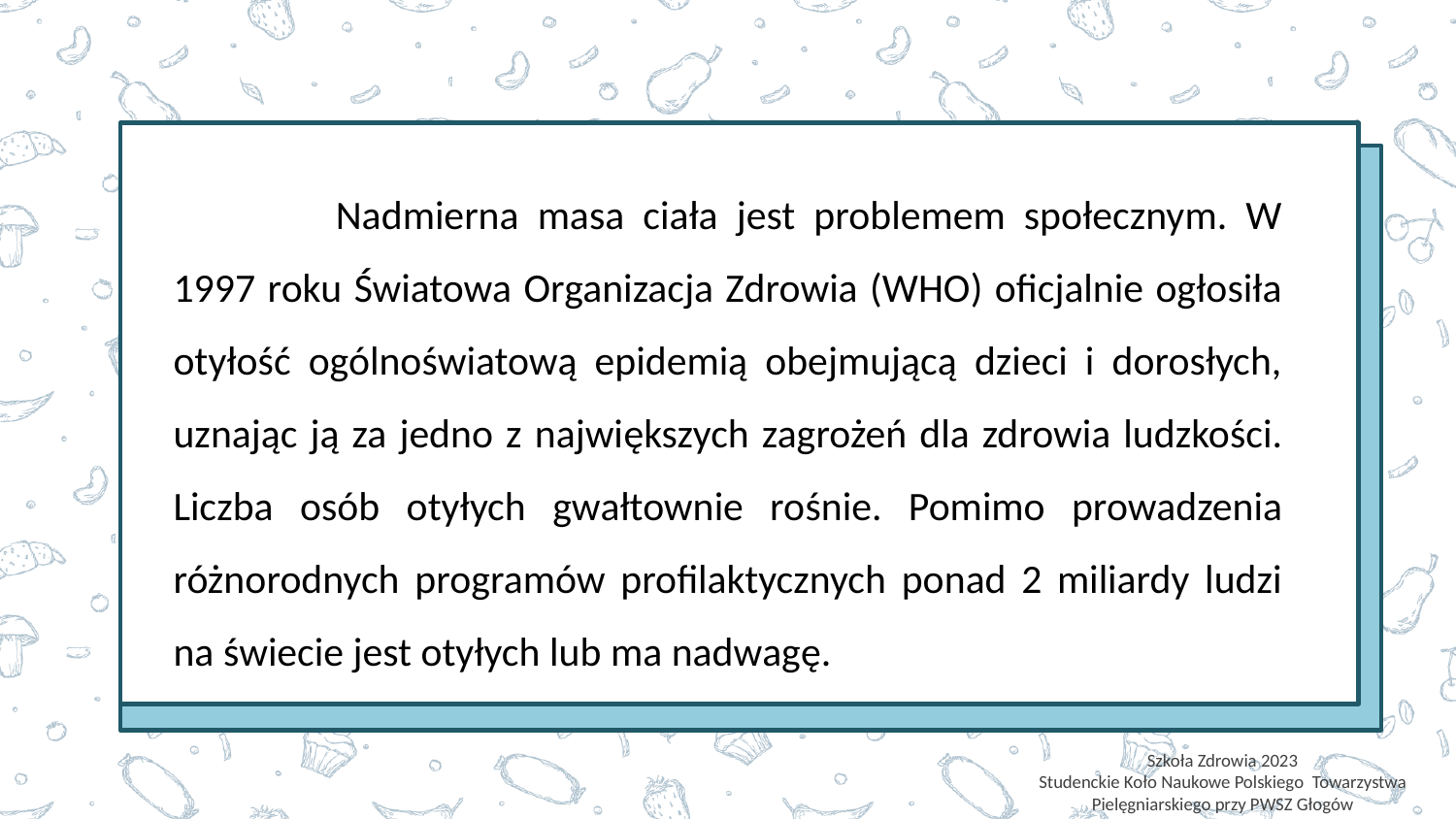

Nadmierna masa ciała jest problemem społecznym. W 1997 roku Światowa Organizacja Zdrowia (WHO) oficjalnie ogłosiła otyłość ogólnoświatową epidemią obejmującą dzieci i dorosłych, uznając ją za jedno z największych zagrożeń dla zdrowia ludzkości. Liczba osób otyłych gwałtownie rośnie. Pomimo prowadzenia różnorodnych programów profilaktycznych ponad 2 miliardy ludzi na świecie jest otyłych lub ma nadwagę.
Szkoła Zdrowia 2023
Studenckie Koło Naukowe Polskiego  Towarzystwa Pielęgniarskiego przy PWSZ Głogów